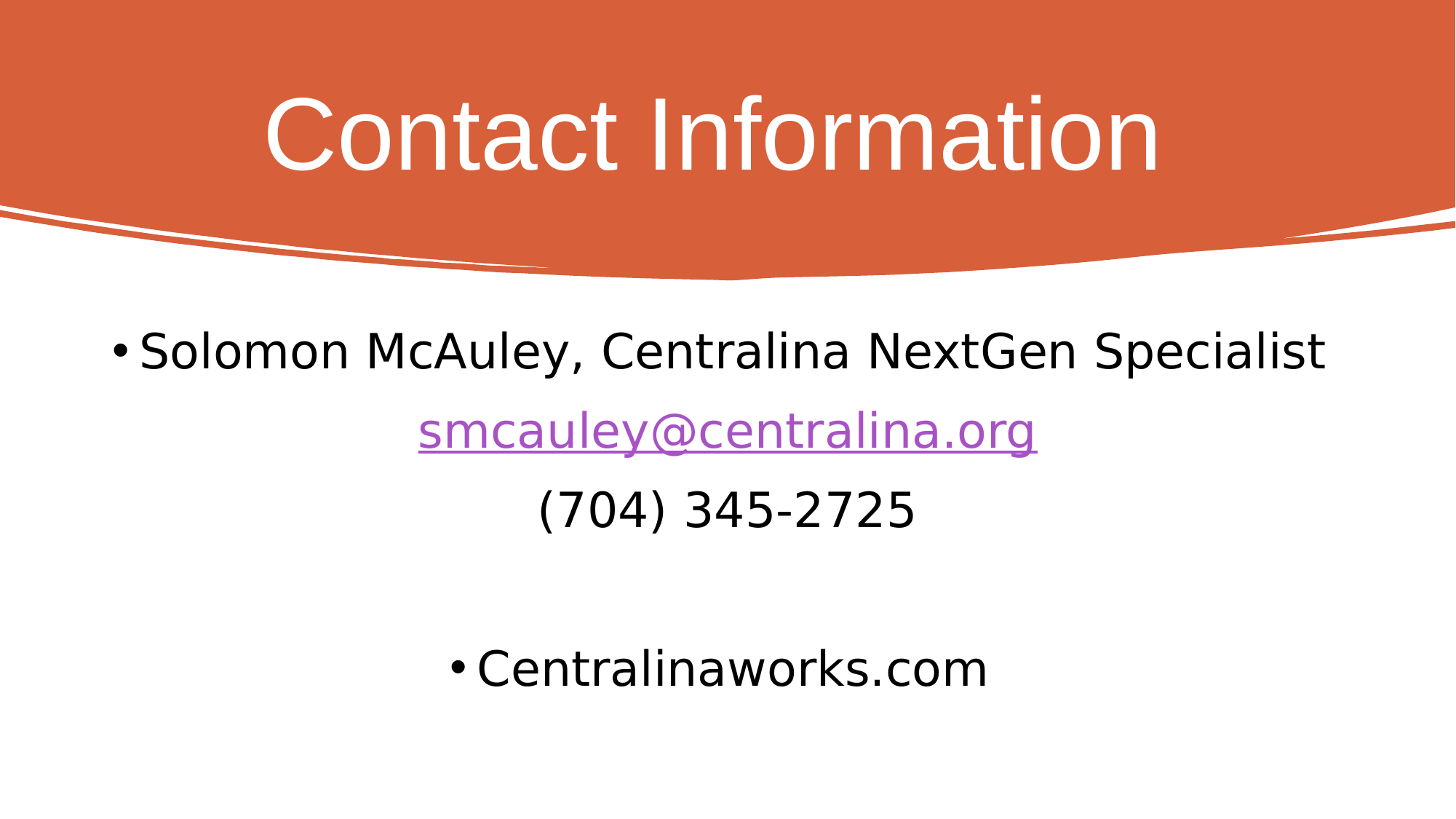

# Contact Information
Solomon McAuley, Centralina NextGen Specialist
smcauley@centralina.org
(704) 345-2725

Centralinaworks.com